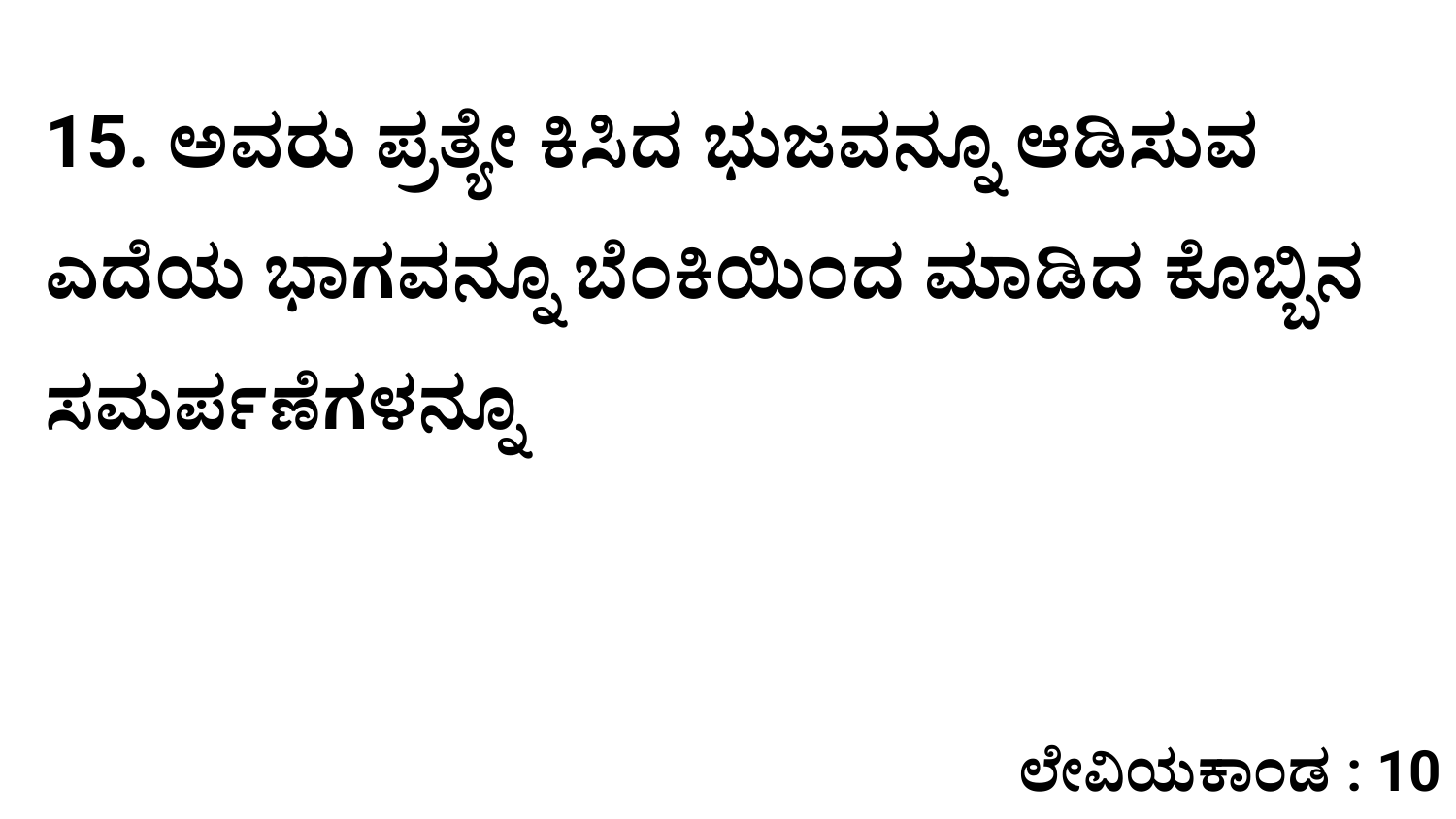

15. ಅವರು ಪ್ರತ್ಯೇ ಕಿಸಿದ ಭುಜವನ್ನೂ ಆಡಿಸುವ ಎದೆಯ ಭಾಗವನ್ನೂ ಬೆಂಕಿಯಿಂದ ಮಾಡಿದ ಕೊಬ್ಬಿನ ಸಮರ್ಪಣೆಗಳನ್ನೂ
ಲೇವಿಯಕಾಂಡ : 10